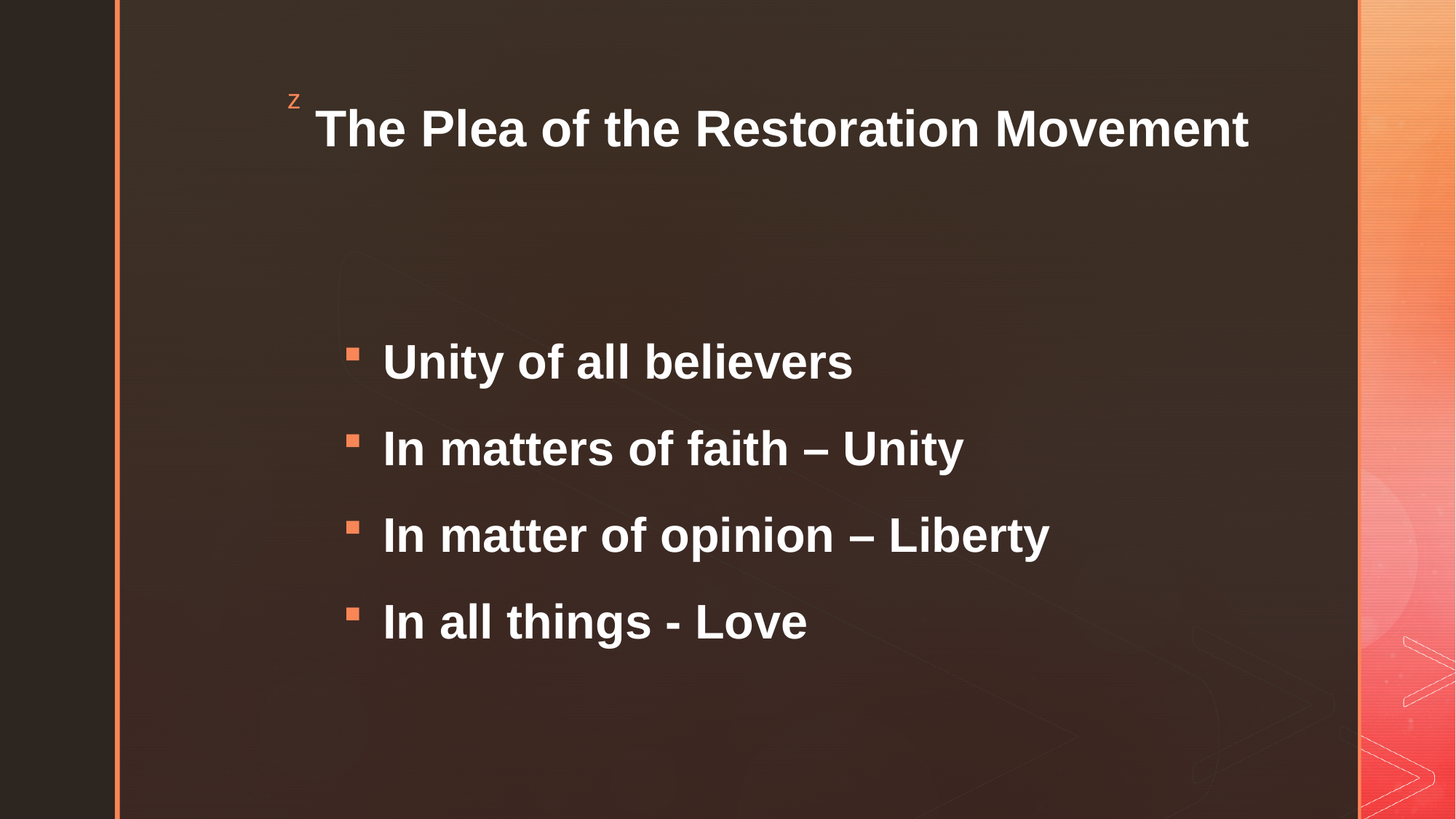

# The Plea of the Restoration Movement
Unity of all believers
In matters of faith – Unity
In matter of opinion – Liberty
In all things - Love